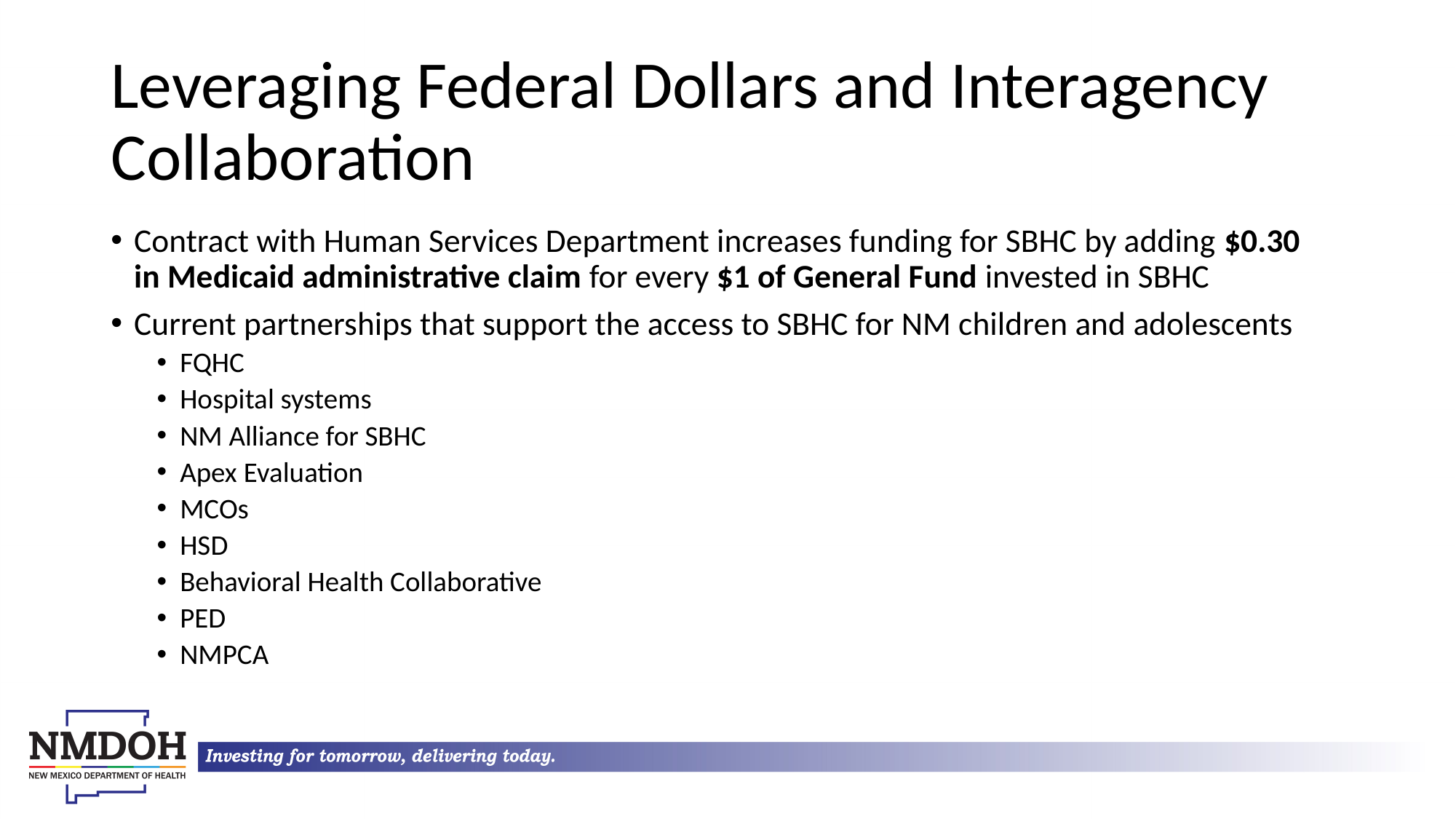

# Leveraging Federal Dollars and Interagency Collaboration
Contract with Human Services Department increases funding for SBHC by adding $0.30 in Medicaid administrative claim for every $1 of General Fund invested in SBHC
Current partnerships that support the access to SBHC for NM children and adolescents
FQHC
Hospital systems
NM Alliance for SBHC
Apex Evaluation
MCOs
HSD
Behavioral Health Collaborative
PED
NMPCA